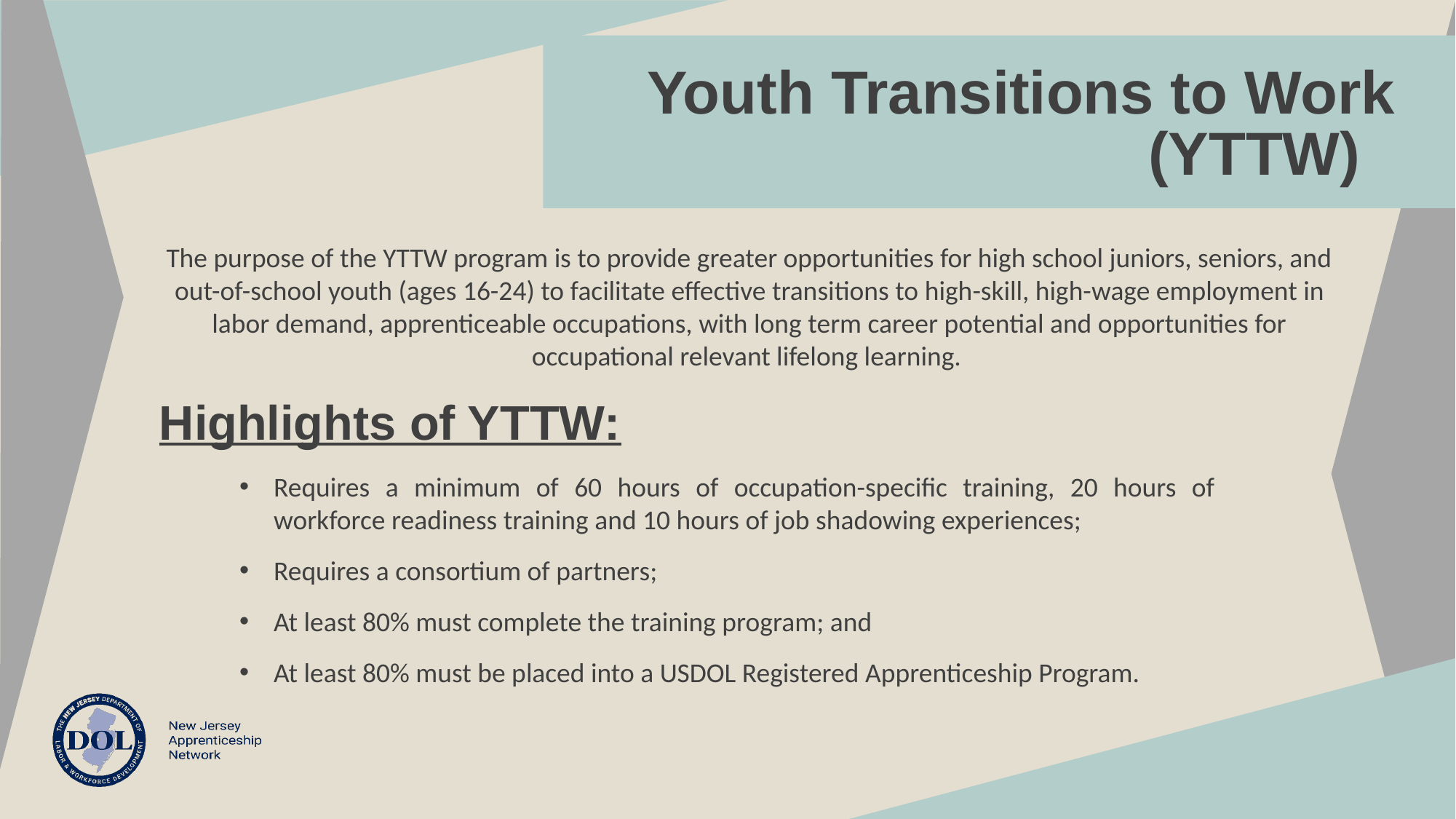

Youth Transitions to Work
(YTTW)
The purpose of the YTTW program is to provide greater opportunities for high school juniors, seniors, and out-of-school youth (ages 16-24) to facilitate effective transitions to high-skill, high-wage employment in labor demand, apprenticeable occupations, with long term career potential and opportunities for occupational relevant lifelong learning.
Highlights of YTTW:
Requires a minimum of 60 hours of occupation-specific training, 20 hours of workforce readiness training and 10 hours of job shadowing experiences;
Requires a consortium of partners;
At least 80% must complete the training program; and
At least 80% must be placed into a USDOL Registered Apprenticeship Program.